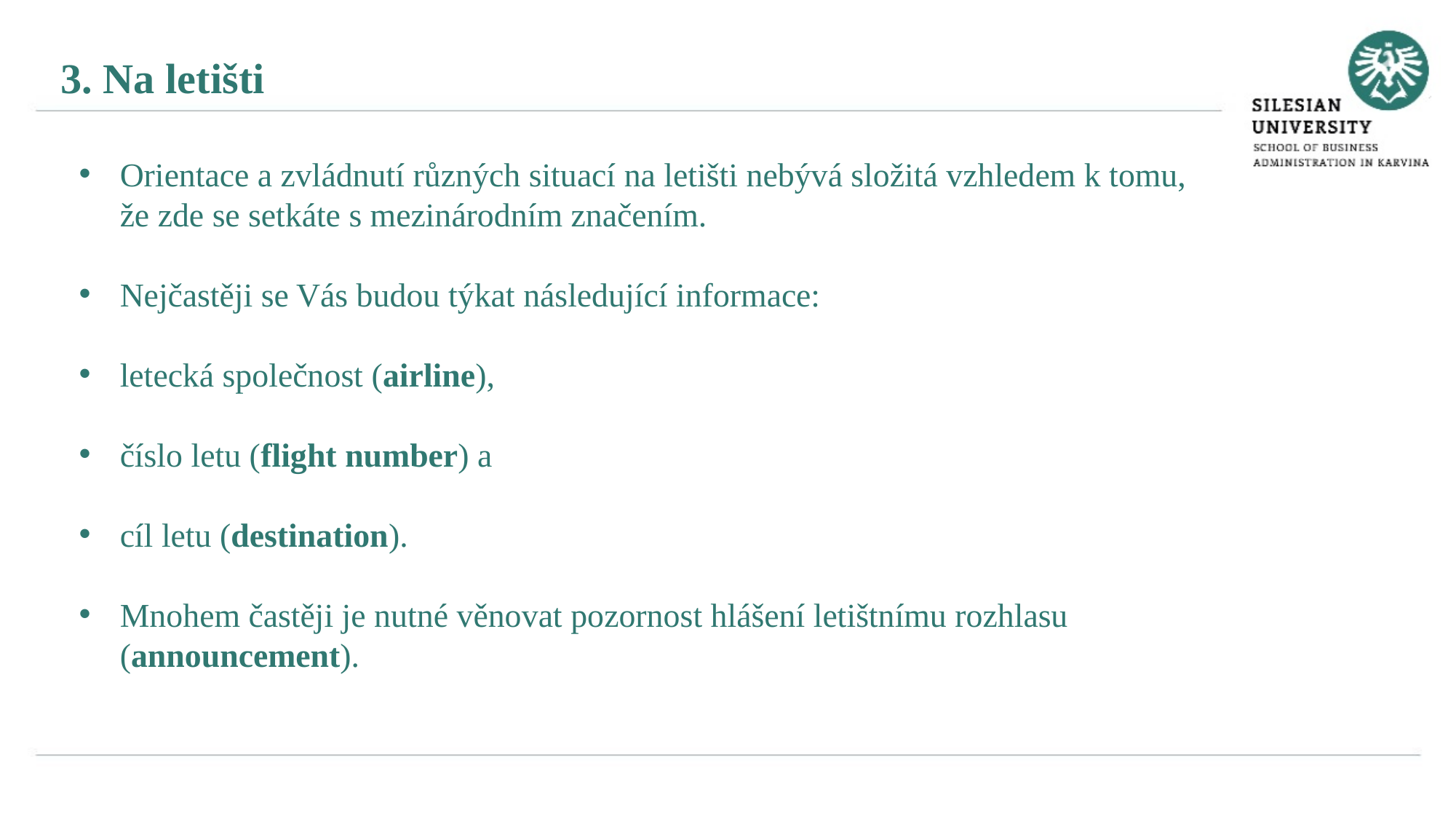

3. Na letišti
Orientace a zvládnutí různých situací na letišti nebývá složitá vzhledem k tomu, že zde se setkáte s mezinárodním značením.

Nejčastěji se Vás budou týkat následující informace:

letecká společnost (airline),

číslo letu (flight number) a

cíl letu (destination).

Mnohem častěji je nutné věnovat pozornost hlášení letištnímu rozhlasu (announcement).